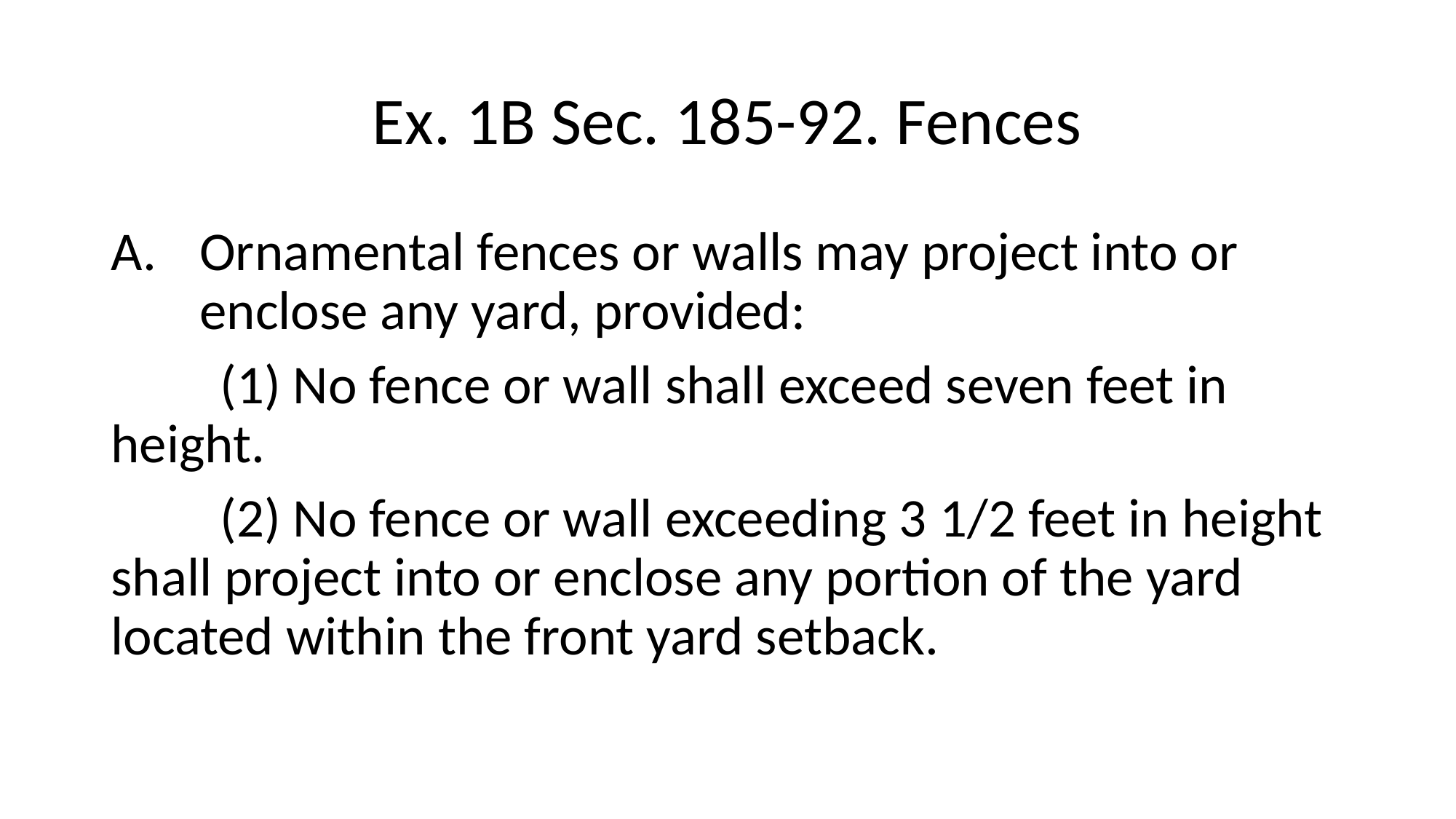

# Ex. 1B Sec. 185-92. Fences
Ornamental fences or walls may project into or enclose any yard, provided:
	(1) No fence or wall shall exceed seven feet in height.
	(2) No fence or wall exceeding 3 1/2 feet in height shall project into or enclose any portion of the yard located within the front yard setback.